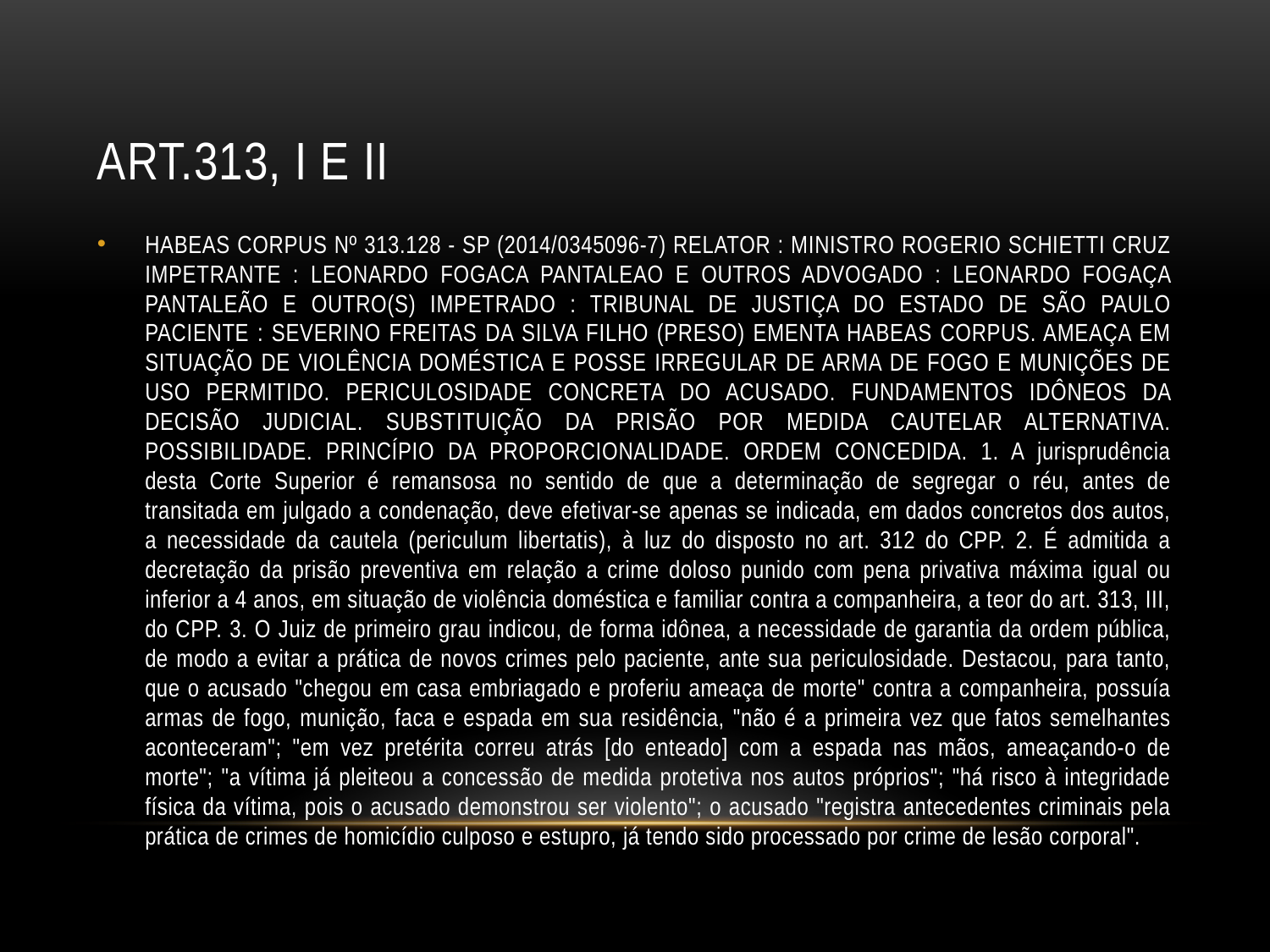

# Art.313, I e II
HABEAS CORPUS Nº 313.128 - SP (2014/0345096-7) RELATOR : MINISTRO ROGERIO SCHIETTI CRUZ IMPETRANTE : LEONARDO FOGACA PANTALEAO E OUTROS ADVOGADO : LEONARDO FOGAÇA PANTALEÃO E OUTRO(S) IMPETRADO : TRIBUNAL DE JUSTIÇA DO ESTADO DE SÃO PAULO PACIENTE : SEVERINO FREITAS DA SILVA FILHO (PRESO) EMENTA HABEAS CORPUS. AMEAÇA EM SITUAÇÃO DE VIOLÊNCIA DOMÉSTICA E POSSE IRREGULAR DE ARMA DE FOGO E MUNIÇÕES DE USO PERMITIDO. PERICULOSIDADE CONCRETA DO ACUSADO. FUNDAMENTOS IDÔNEOS DA DECISÃO JUDICIAL. SUBSTITUIÇÃO DA PRISÃO POR MEDIDA CAUTELAR ALTERNATIVA. POSSIBILIDADE. PRINCÍPIO DA PROPORCIONALIDADE. ORDEM CONCEDIDA. 1. A jurisprudência desta Corte Superior é remansosa no sentido de que a determinação de segregar o réu, antes de transitada em julgado a condenação, deve efetivar-se apenas se indicada, em dados concretos dos autos, a necessidade da cautela (periculum libertatis), à luz do disposto no art. 312 do CPP. 2. É admitida a decretação da prisão preventiva em relação a crime doloso punido com pena privativa máxima igual ou inferior a 4 anos, em situação de violência doméstica e familiar contra a companheira, a teor do art. 313, III, do CPP. 3. O Juiz de primeiro grau indicou, de forma idônea, a necessidade de garantia da ordem pública, de modo a evitar a prática de novos crimes pelo paciente, ante sua periculosidade. Destacou, para tanto, que o acusado "chegou em casa embriagado e proferiu ameaça de morte" contra a companheira, possuía armas de fogo, munição, faca e espada em sua residência, "não é a primeira vez que fatos semelhantes aconteceram"; "em vez pretérita correu atrás [do enteado] com a espada nas mãos, ameaçando-o de morte"; "a vítima já pleiteou a concessão de medida protetiva nos autos próprios"; "há risco à integridade física da vítima, pois o acusado demonstrou ser violento"; o acusado "registra antecedentes criminais pela prática de crimes de homicídio culposo e estupro, já tendo sido processado por crime de lesão corporal".